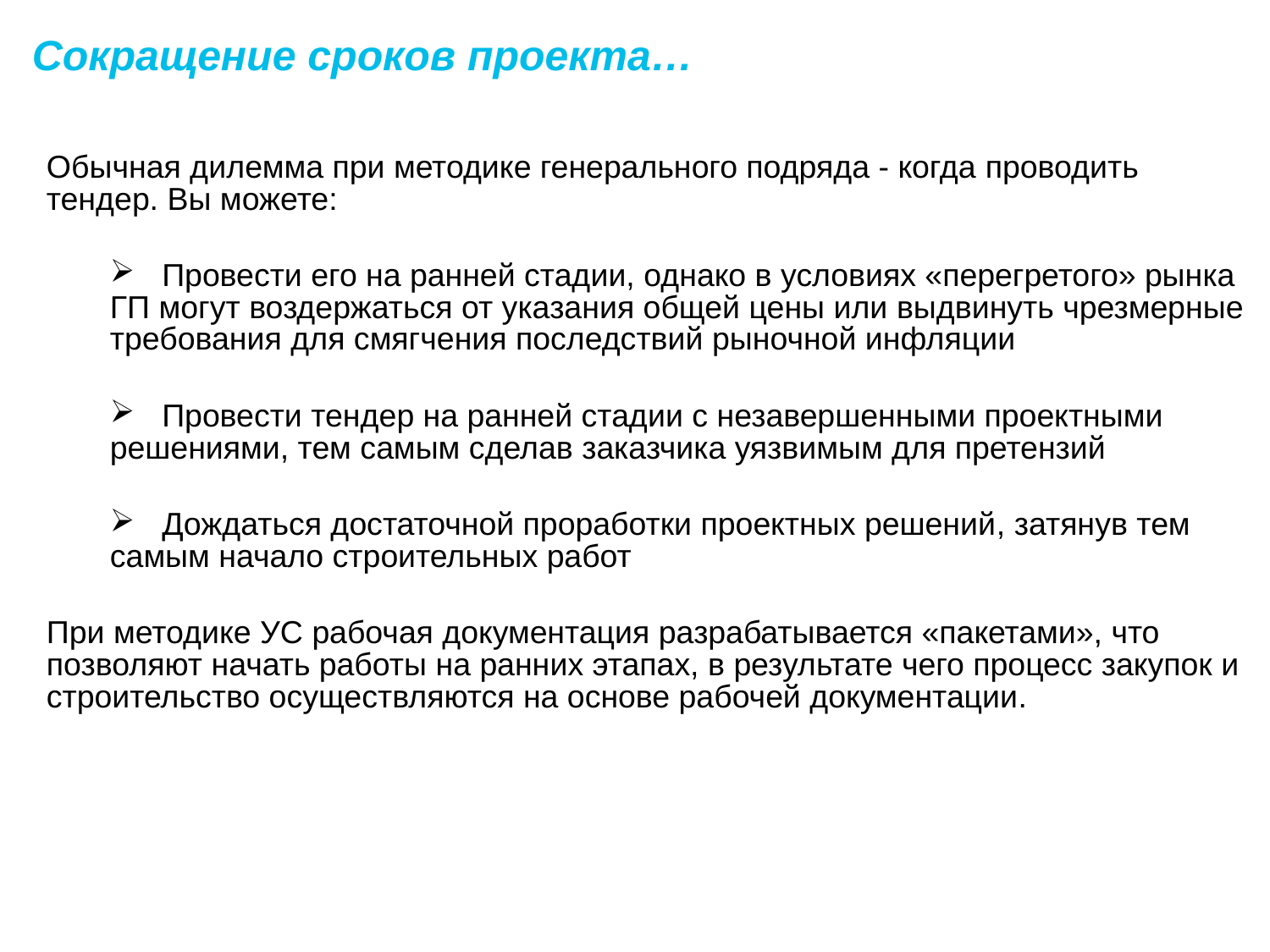

Сокращение сроков проекта…
Обычная дилемма при методике генерального подряда - когда проводить тендер. Вы можете:

   Провести его на ранней стадии, однако в условиях «перегретого» рынка ГП могут воздержаться от указания общей цены или выдвинуть чрезмерные требования для смягчения последствий рыночной инфляции

   Провести тендер на ранней стадии с незавершенными проектными решениями, тем самым сделав заказчика уязвимым для претензий

   Дождаться достаточной проработки проектных решений, затянув тем самым начало строительных работ

При методике УС рабочая документация разрабатывается «пакетами», что позволяют начать работы на ранних этапах, в результате чего процесс закупок и  строительство осуществляются на основе рабочей документации.